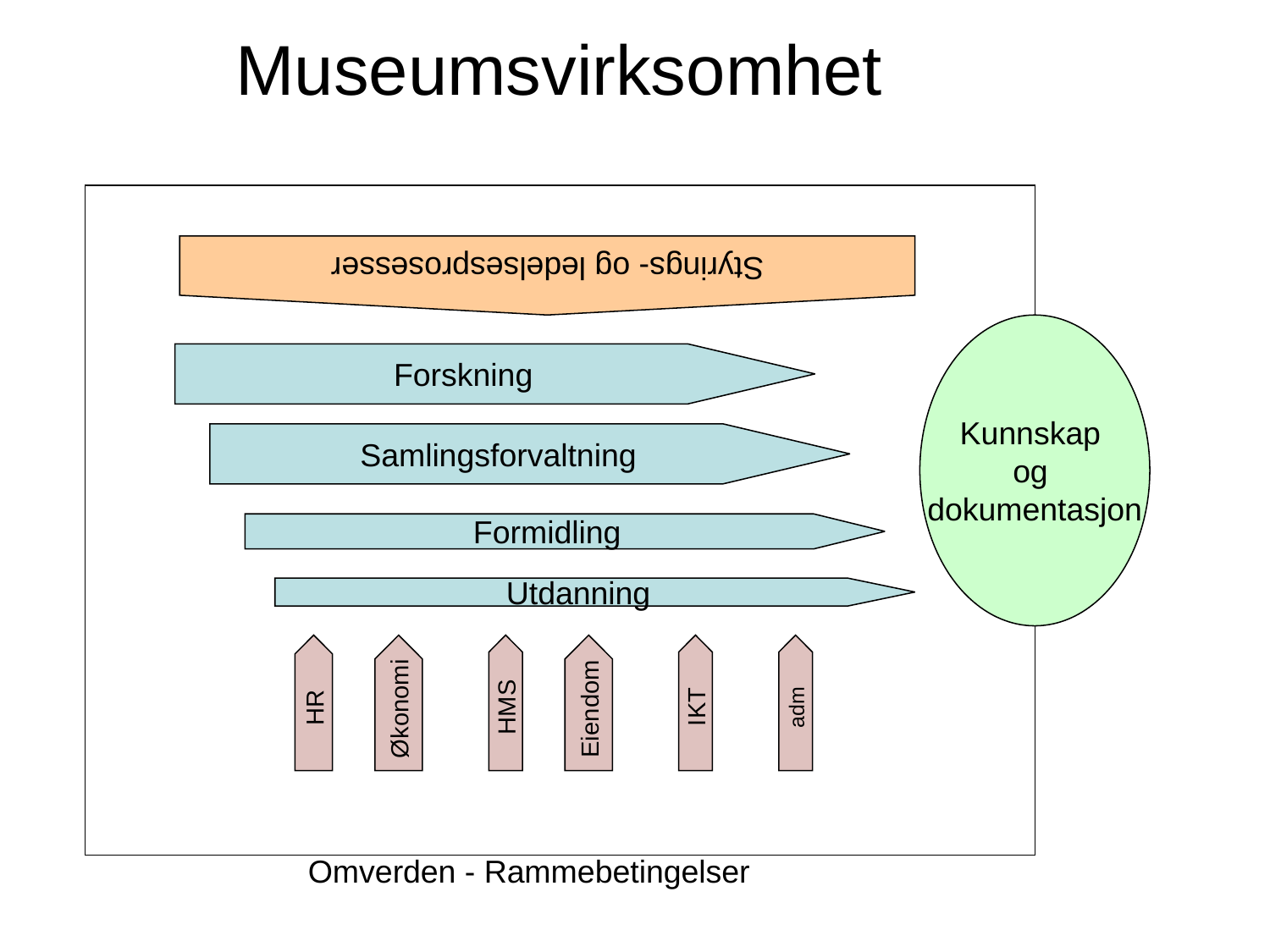

Styrings- og ledelsesprosesser
# Museumsvirksomhet

Kunnskap
og
dokumentasjon
Forskning
Samlingsforvaltning
Formidling
Utdanning
Eiendom
Økonomi
HR
HMS
IKT
adm
Omverden - Rammebetingelser